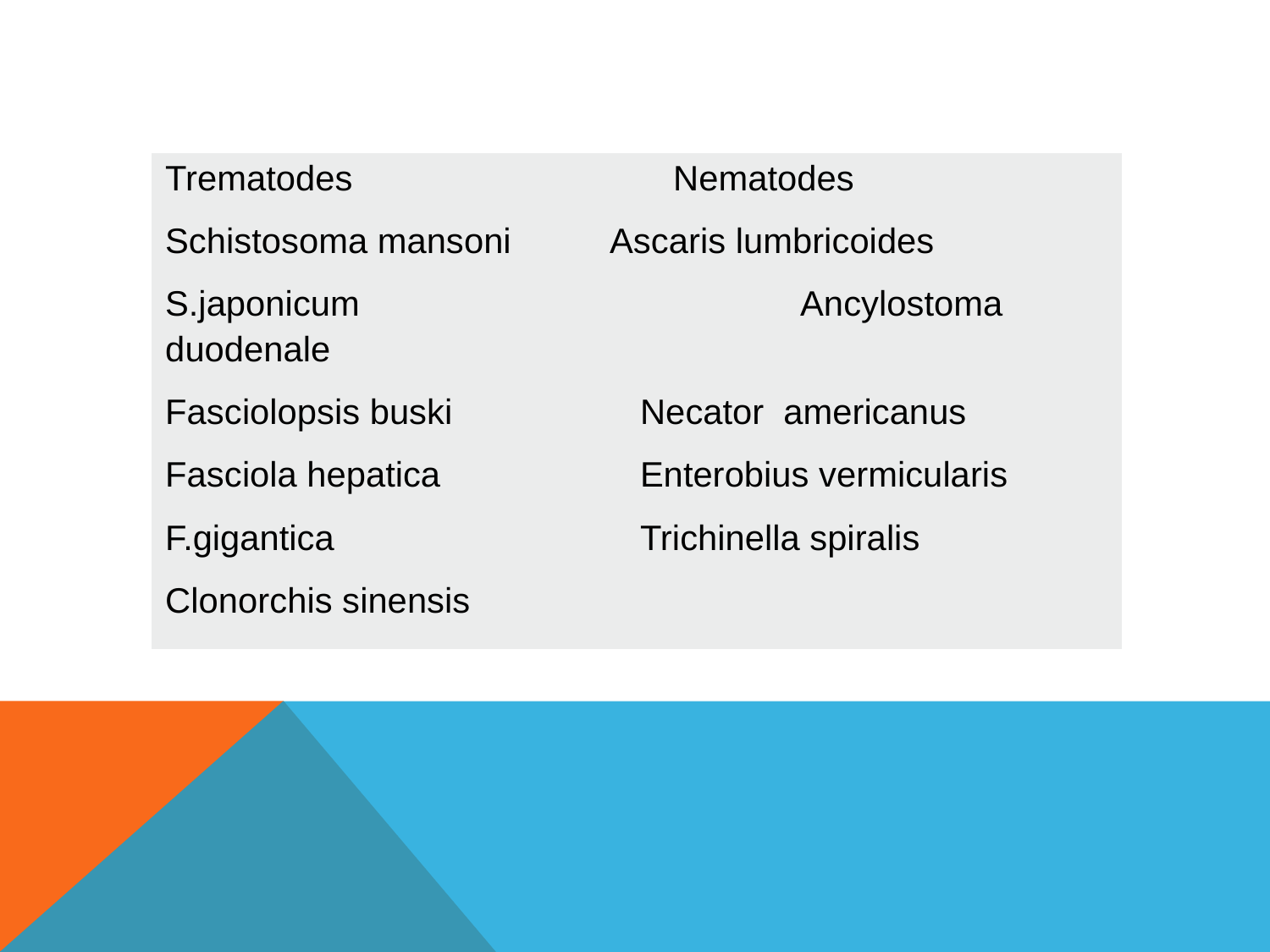

#
| Trematodes Nematodes Schistosoma mansoni Ascaris lumbricoides S.japonicum Ancylostoma duodenale Fasciolopsis buski Necator americanus Fasciola hepatica Enterobius vermicularis F.gigantica Trichinella spiralis Clonorchis sinensis |
| --- |